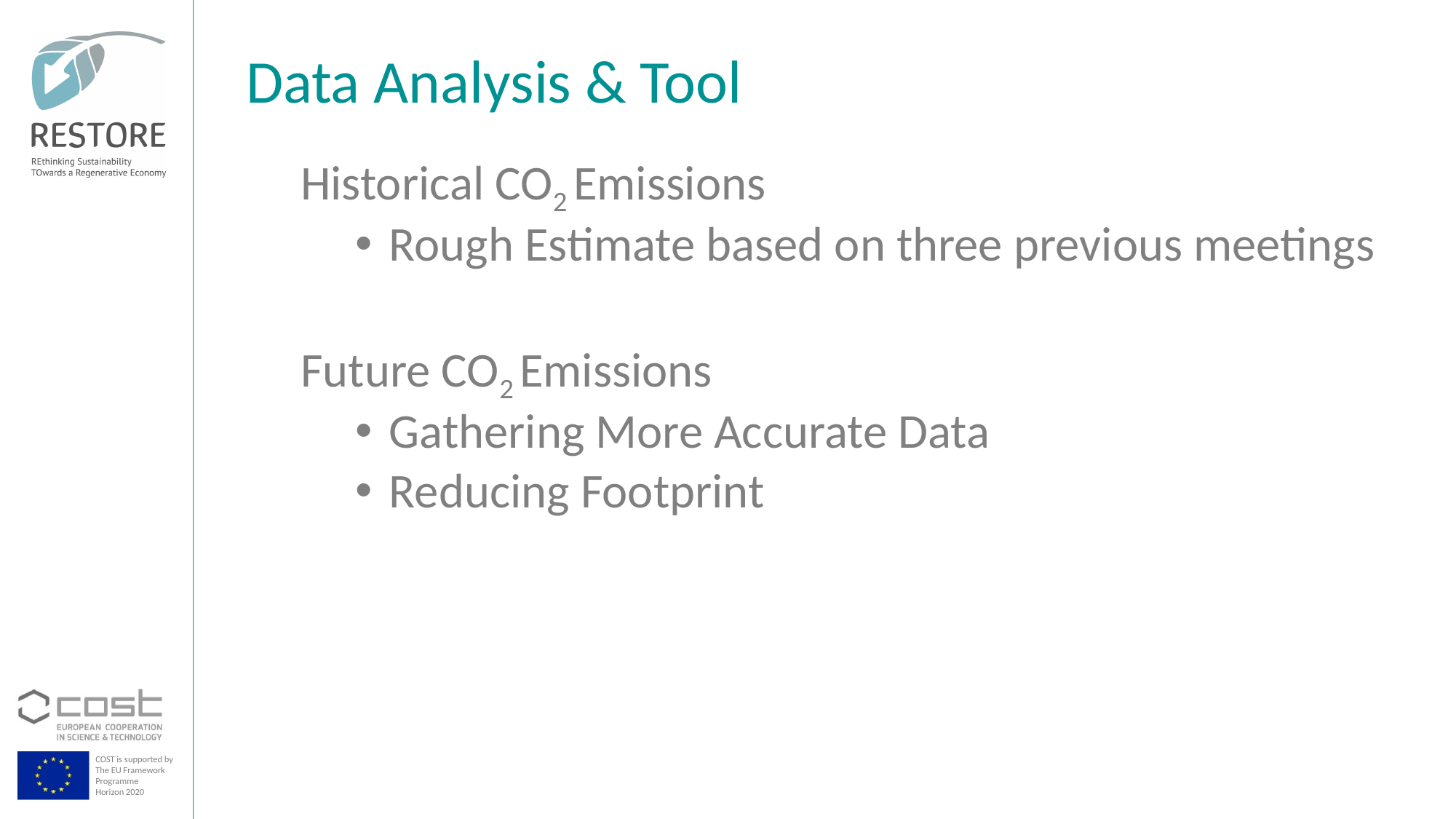

Data Analysis & Tool
Historical CO2 Emissions
Rough Estimate based on three previous meetings

Future CO2 Emissions
Gathering More Accurate Data
Reducing Footprint